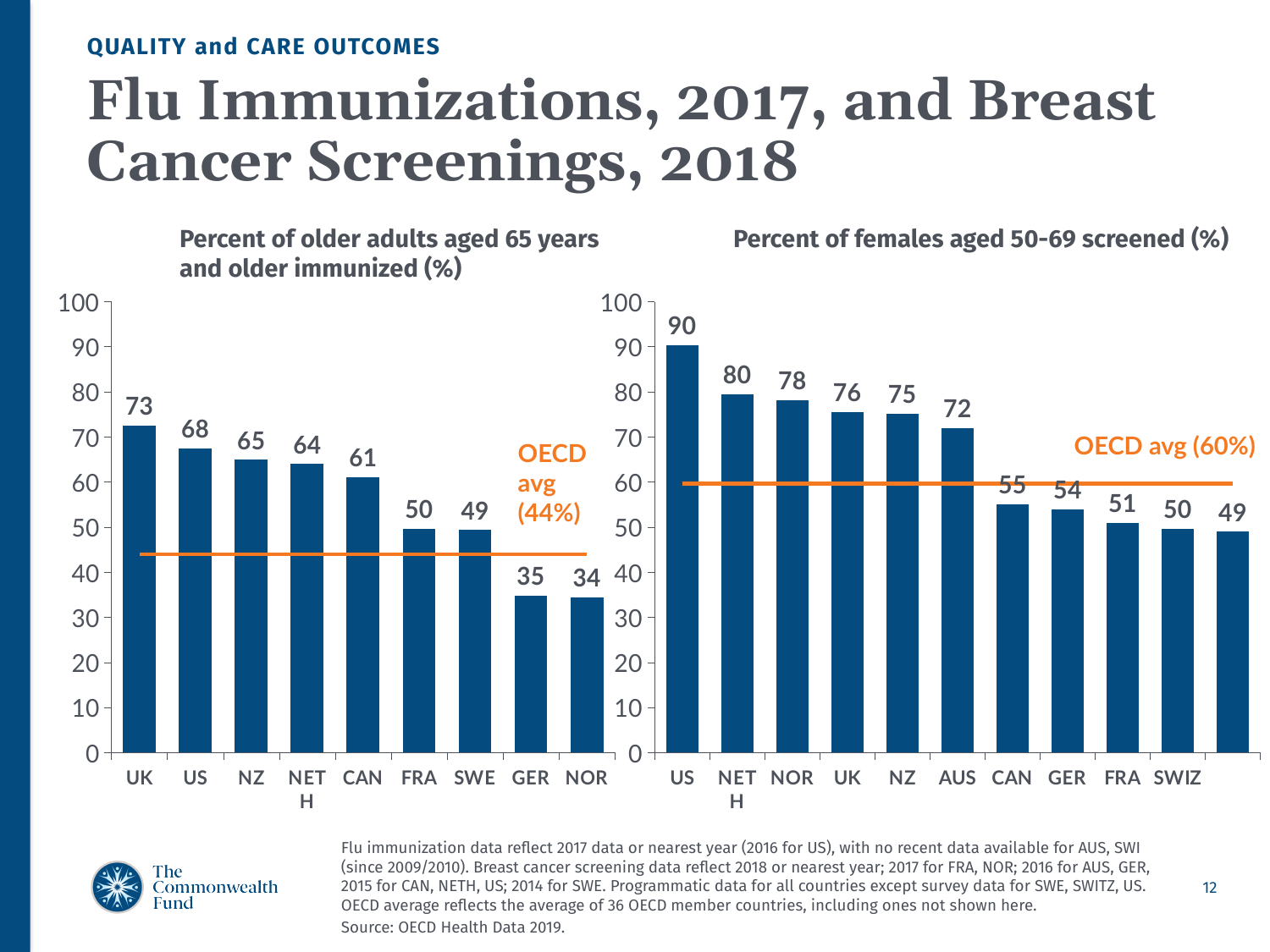

QUALITY and CARE OUTCOMES
# Flu Immunizations, 2017, and Breast Cancer Screenings, 2018

### Chart

| Category |  |  |
|---|---|---|
| UK | 72.6 | 44.0 |
| US | 67.5 | 44.0 |
| NZ | 65.0 | 44.0 |
| NETH | 64.0 | 44.0 |
| CAN | 61.1 | 44.0 |
| FRA | 49.7 | 44.0 |
| SWE | 49.4 | 44.0 |
| GER | 34.8 | 44.0 |
| NOR | 34.4 | 44.0 |

### Chart

| Category |  |  |
|---|---|---|
| US | 90.4 | 59.673529411764704 |
| NETH | 79.5 | 59.673529411764704 |
| NOR | 78.2 | 59.673529411764704 |
| UK | 75.5 | 59.673529411764704 |
| NZ | 75.2 | 59.673529411764704 |
| AUS | 72.0 | 59.673529411764704 |
| CAN | 55.1 | 59.673529411764704 |
| GER | 54.0 | 59.673529411764704 |
| FRA | 51.0 | 59.673529411764704 |
| SWIZ | 49.7 | 59.673529411764704 |
Percent of older adults aged 65 years and older immunized (%)
Percent of females aged 50-69 screened (%)
OECD avg (60%)
OECD avg (44%)
Flu immunization data reflect 2017 data or nearest year (2016 for US), with no recent data available for AUS, SWI (since 2009/2010). Breast cancer screening data reflect 2018 or nearest year; 2017 for FRA, NOR; 2016 for AUS, GER, 2015 for CAN, NETH, US; 2014 for SWE. Programmatic data for all countries except survey data for SWE, SWITZ, US. OECD average reflects the average of 36 OECD member countries, including ones not shown here.
Source: OECD Health Data 2019.